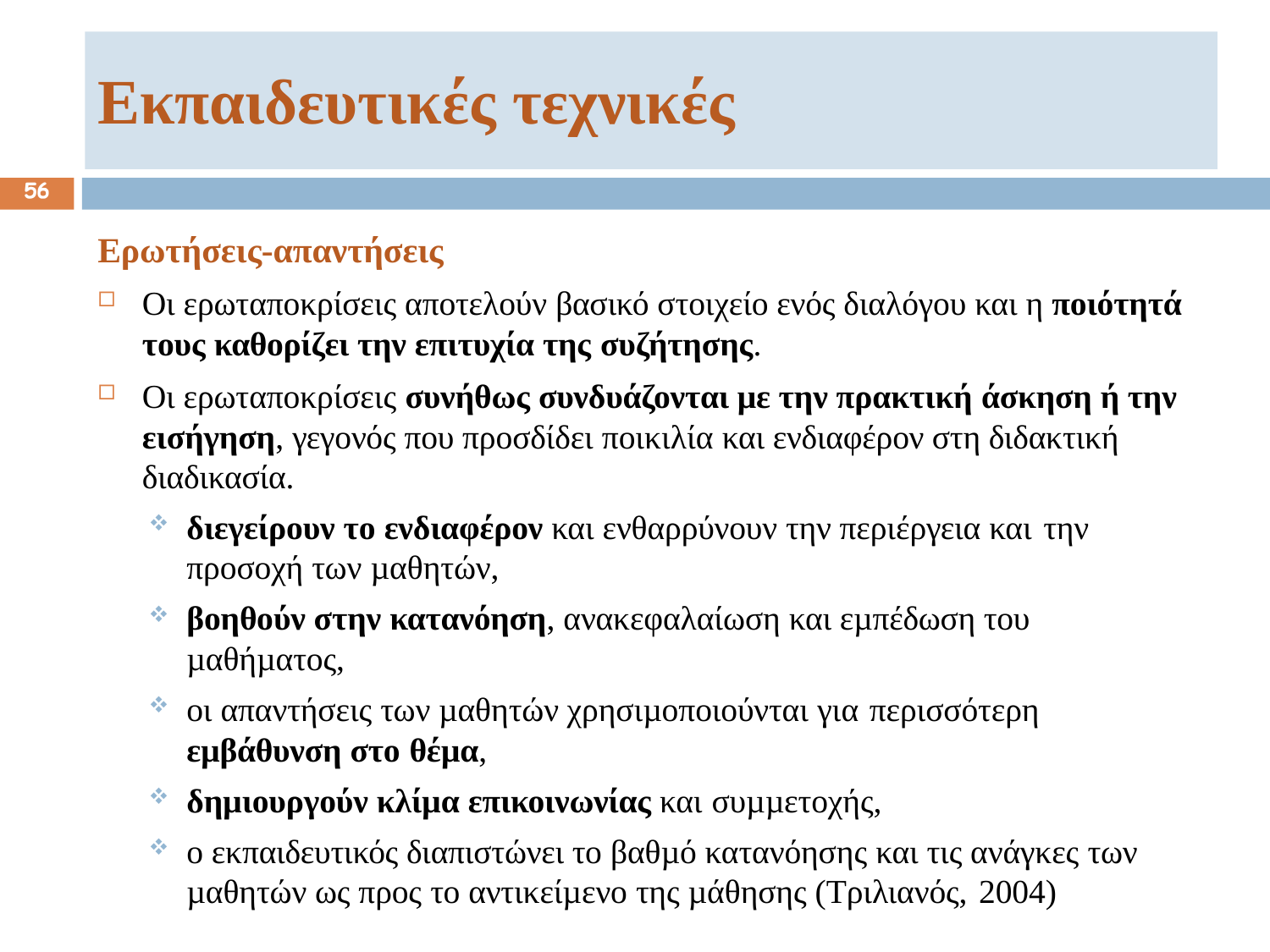

# Εκπαιδευτικές τεχνικές

56
Ερωτήσεις-απαντήσεις
Οι ερωταποκρίσεις αποτελούν βασικό στοιχείο ενός διαλόγου και η ποιότητά  τους καθορίζει την επιτυχία της συζήτησης.
Οι ερωταποκρίσεις συνήθως συνδυάζονται με την πρακτική άσκηση ή την  εισήγηση, γεγονός που προσδίδει ποικιλία και ενδιαφέρον στη διδακτική  διαδικασία.
διεγείρουν το ενδιαφέρον και ενθαρρύνουν την περιέργεια και την
προσοχή των µαθητών,
βοηθούν στην κατανόηση, ανακεφαλαίωση και εµπέδωση του  µαθήµατος,
οι απαντήσεις των µαθητών χρησιµοποιούνται για περισσότερη
εµβάθυνση στο θέµα,
δηµιουργούν κλίµα επικοινωνίας και συµµετοχής,
ο εκπαιδευτικός διαπιστώνει το βαθµό κατανόησης και τις ανάγκες των  µαθητών ως προς το αντικείµενο της µάθησης (Τριλιανός, 2004)